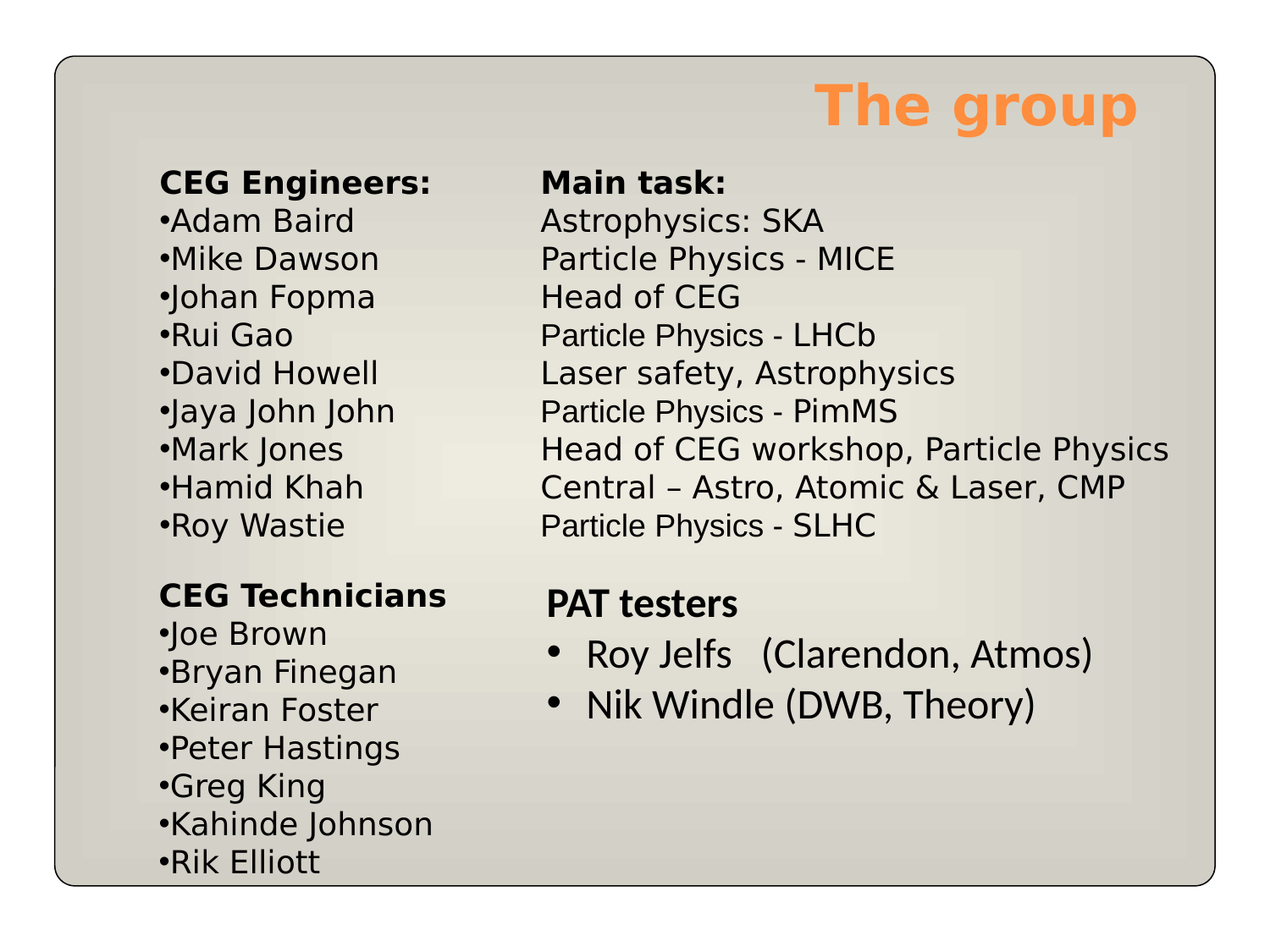

The group

CEG Engineers:	Main task:
Adam Baird		Astrophysics: SKA
Mike Dawson		Particle Physics - MICE
Johan Fopma		Head of CEG
Rui Gao		Particle Physics - LHCb
David Howell		Laser safety, Astrophysics
Jaya John John		Particle Physics - PimMS
Mark Jones		Head of CEG workshop, Particle Physics
Hamid Khah		Central – Astro, Atomic & Laser, CMP
Roy Wastie		Particle Physics - SLHC
CEG Technicians
Joe Brown
Bryan Finegan
Keiran Foster
Peter Hastings
Greg King
Kahinde Johnson
Rik Elliott
PAT testers
Roy Jelfs   (Clarendon, Atmos)
Nik Windle (DWB, Theory)